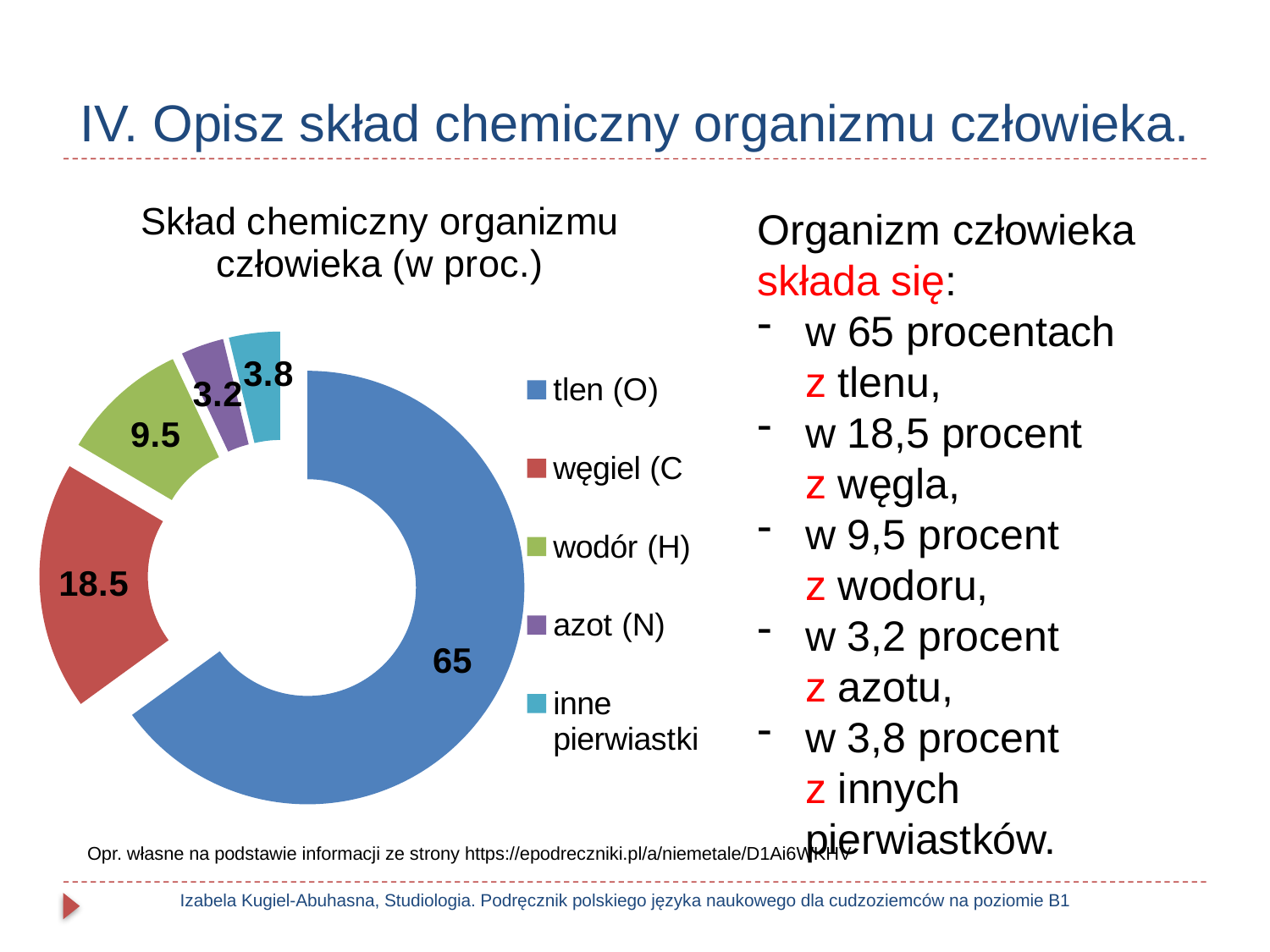

# IV. Opisz skład chemiczny organizmu człowieka.

### Chart: Skład chemiczny organizmu człowieka (w proc.)

| Category | Skład chemiczny organzimu człowieka (w proc.) |
|---|---|
| tlen (O) | 65.0 |
| węgiel (C | 18.5 |
| wodór (H) | 9.5 |
| azot (N) | 3.2 |
| inne pierwiastki | 3.8 |
Organizm człowieka składa się:
w 65 procentach
z tlenu,
w 18,5 procent
z węgla,
w 9,5 procent
z wodoru,
w 3,2 procent
z azotu,
w 3,8 procent
z innych pierwiastków.
Opr. własne na podstawie informacji ze strony https://epodreczniki.pl/a/niemetale/D1Ai6WKHV
Izabela Kugiel-Abuhasna, Studiologia. Podręcznik polskiego języka naukowego dla cudzoziemców na poziomie B1